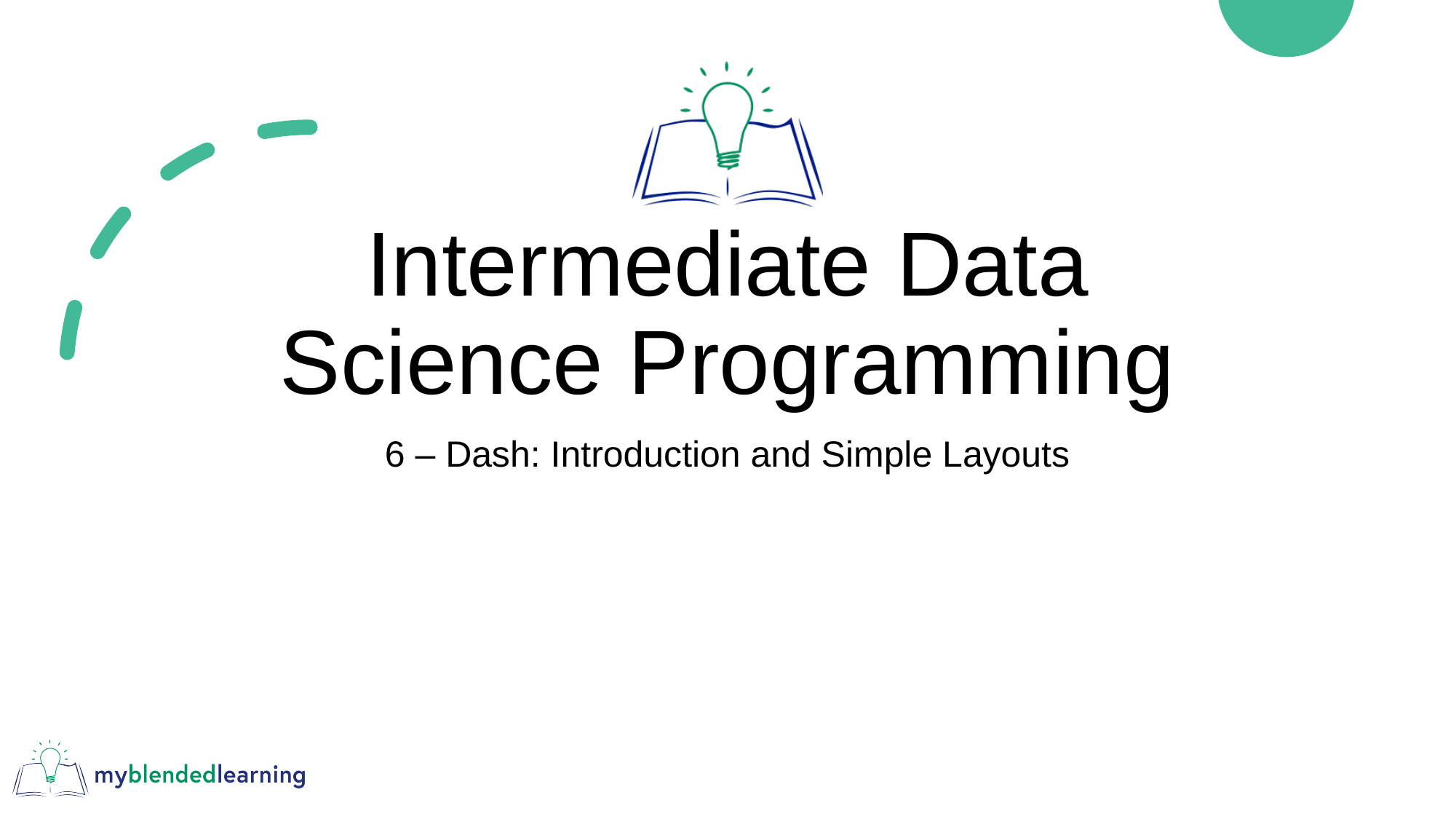

# Intermediate Data Science Programming
6 – Dash: Introduction and Simple Layouts